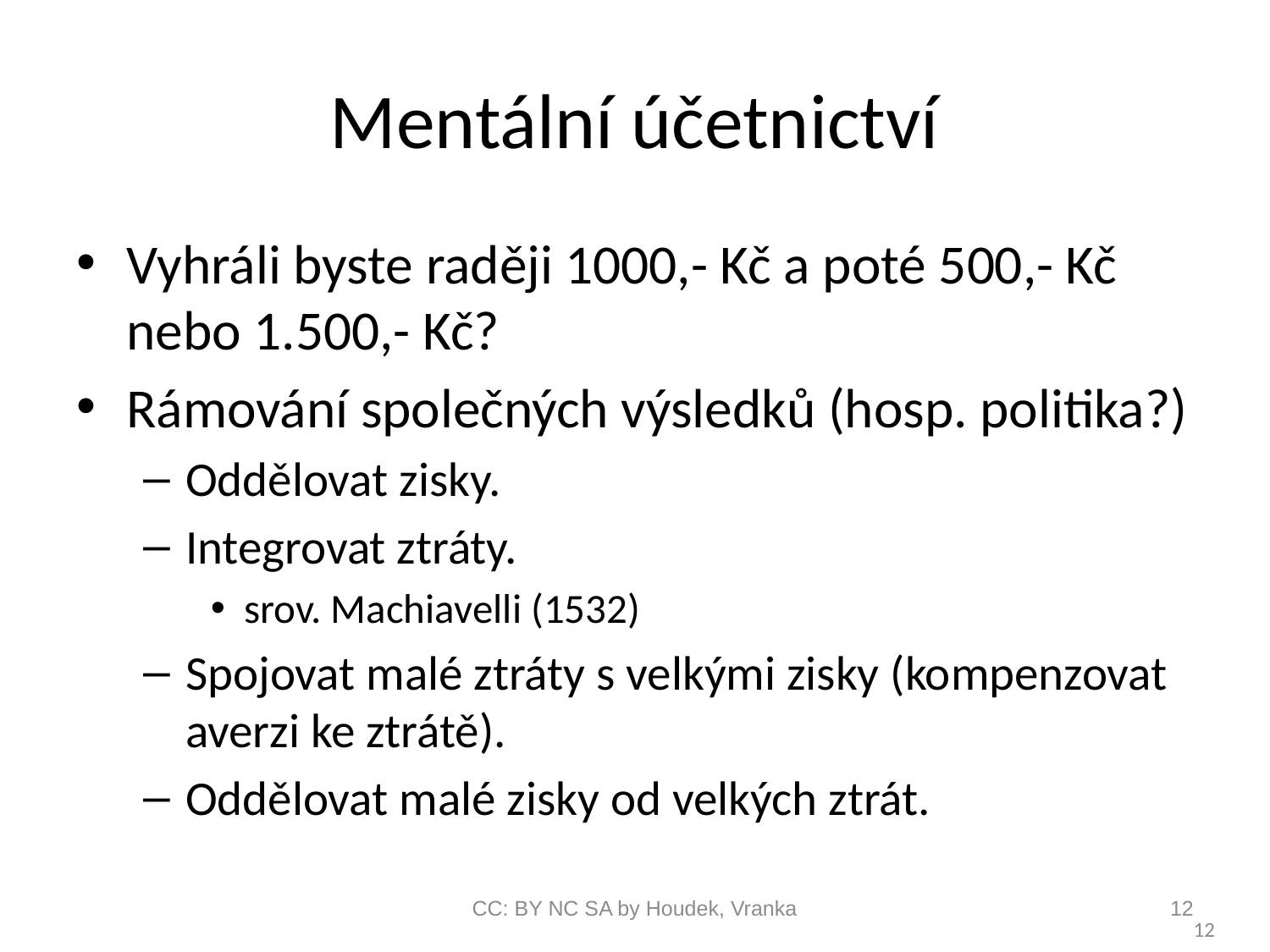

# Mentální účetnictví
Vyhráli byste raději 1000,- Kč a poté 500,- Kč nebo 1.500,- Kč?
Rámování společných výsledků (hosp. politika?)
Oddělovat zisky.
Integrovat ztráty.
srov. Machiavelli (1532)
Spojovat malé ztráty s velkými zisky (kompenzovat averzi ke ztrátě).
Oddělovat malé zisky od velkých ztrát.
CC: BY NC SA by Houdek, Vranka
12
12